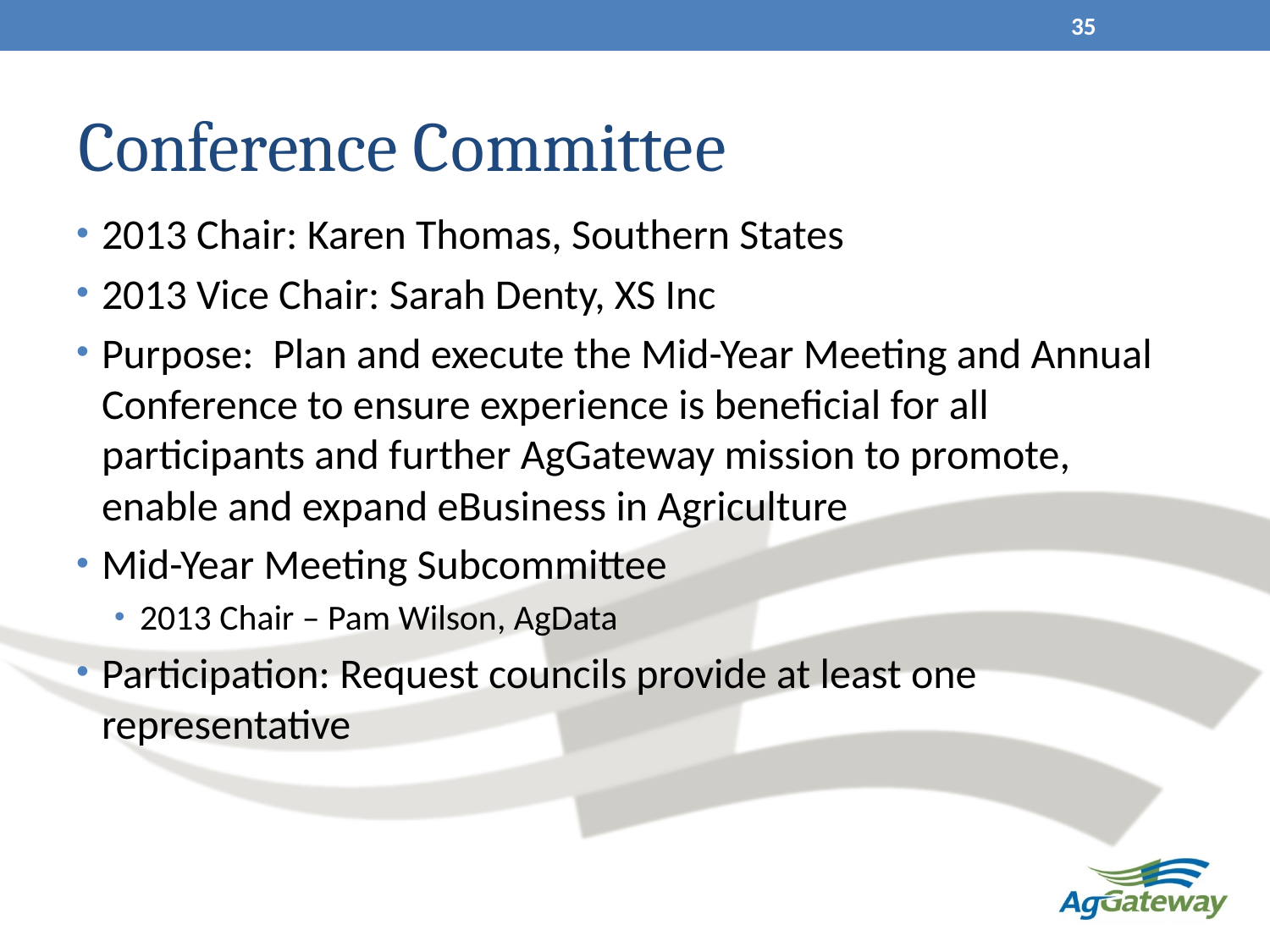

35
# Conference Committee
2013 Chair: Karen Thomas, Southern States
2013 Vice Chair: Sarah Denty, XS Inc
Purpose:  Plan and execute the Mid-Year Meeting and Annual Conference to ensure experience is beneficial for all participants and further AgGateway mission to promote, enable and expand eBusiness in Agriculture
Mid-Year Meeting Subcommittee
2013 Chair – Pam Wilson, AgData
Participation: Request councils provide at least one representative